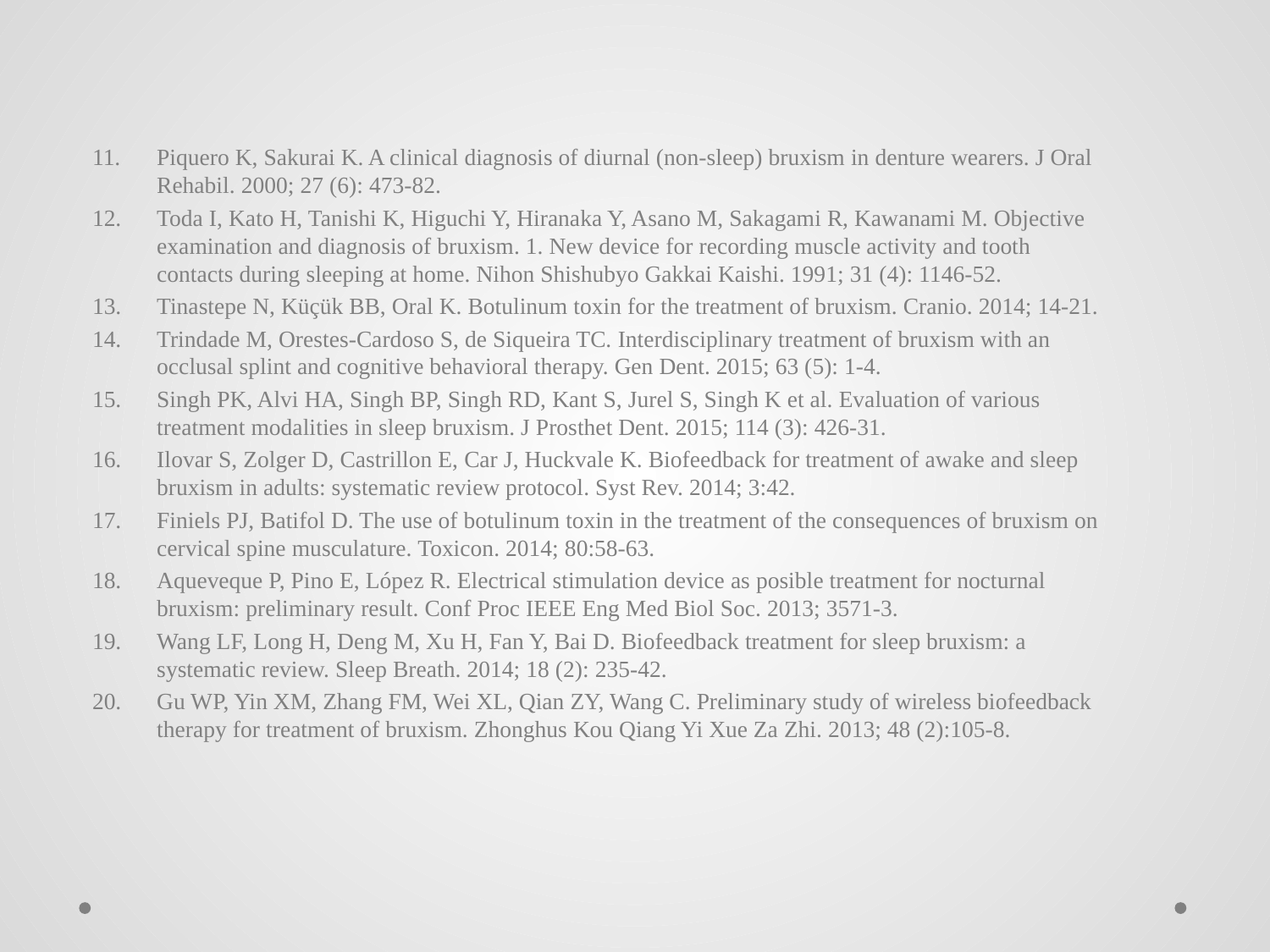

Piquero K, Sakurai K. A clinical diagnosis of diurnal (non-sleep) bruxism in denture wearers. J Oral Rehabil. 2000; 27 (6): 473-82.
Toda I, Kato H, Tanishi K, Higuchi Y, Hiranaka Y, Asano M, Sakagami R, Kawanami M. Objective examination and diagnosis of bruxism. 1. New device for recording muscle activity and tooth contacts during sleeping at home. Nihon Shishubyo Gakkai Kaishi. 1991; 31 (4): 1146-52.
Tinastepe N, Küçük BB, Oral K. Botulinum toxin for the treatment of bruxism. Cranio. 2014; 14-21.
Trindade M, Orestes-Cardoso S, de Siqueira TC. Interdisciplinary treatment of bruxism with an occlusal splint and cognitive behavioral therapy. Gen Dent. 2015; 63 (5): 1-4.
Singh PK, Alvi HA, Singh BP, Singh RD, Kant S, Jurel S, Singh K et al. Evaluation of various treatment modalities in sleep bruxism. J Prosthet Dent. 2015; 114 (3): 426-31.
Ilovar S, Zolger D, Castrillon E, Car J, Huckvale K. Biofeedback for treatment of awake and sleep bruxism in adults: systematic review protocol. Syst Rev. 2014; 3:42.
Finiels PJ, Batifol D. The use of botulinum toxin in the treatment of the consequences of bruxism on cervical spine musculature. Toxicon. 2014; 80:58-63.
Aqueveque P, Pino E, López R. Electrical stimulation device as posible treatment for nocturnal bruxism: preliminary result. Conf Proc IEEE Eng Med Biol Soc. 2013; 3571-3.
Wang LF, Long H, Deng M, Xu H, Fan Y, Bai D. Biofeedback treatment for sleep bruxism: a systematic review. Sleep Breath. 2014; 18 (2): 235-42.
Gu WP, Yin XM, Zhang FM, Wei XL, Qian ZY, Wang C. Preliminary study of wireless biofeedback therapy for treatment of bruxism. Zhonghus Kou Qiang Yi Xue Za Zhi. 2013; 48 (2):105-8.